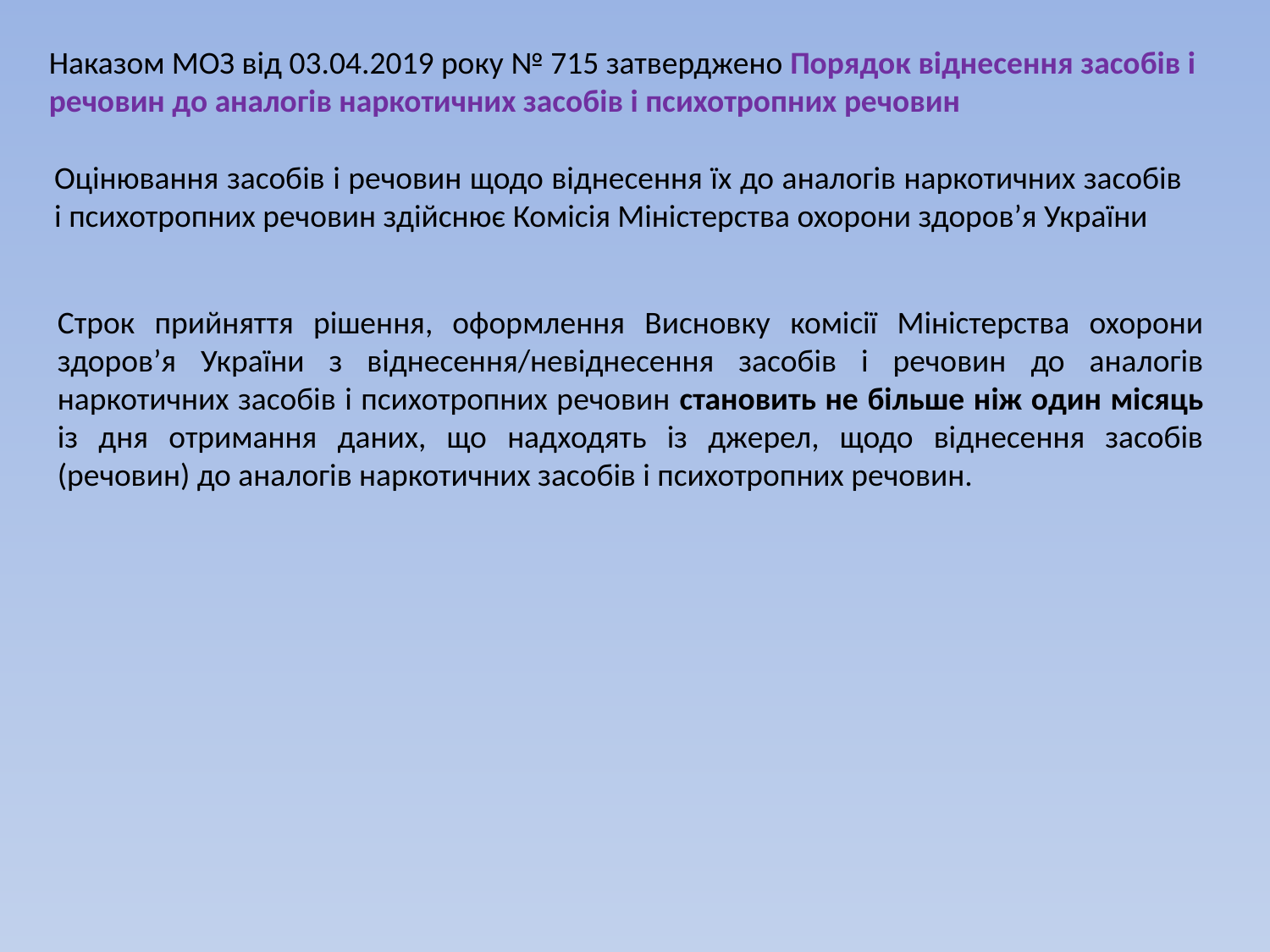

Наказом МОЗ від 03.04.2019 року № 715 затверджено Порядок віднесення засобів і речовин до аналогів наркотичних засобів і психотропних речовин
Оцінювання засобів і речовин щодо віднесення їх до аналогів наркотичних засобів і психотропних речовин здійснює Комісія Міністерства охорони здоров’я України
Строк прийняття рішення, оформлення Висновку комісії Міністерства охорони здоров’я України з віднесення/невіднесення засобів і речовин до аналогів наркотичних засобів і психотропних речовин становить не більше ніж один місяць із дня отримання даних, що надходять із джерел, щодо віднесення засобів (речовин) до аналогів наркотичних засобів і психотропних речовин.